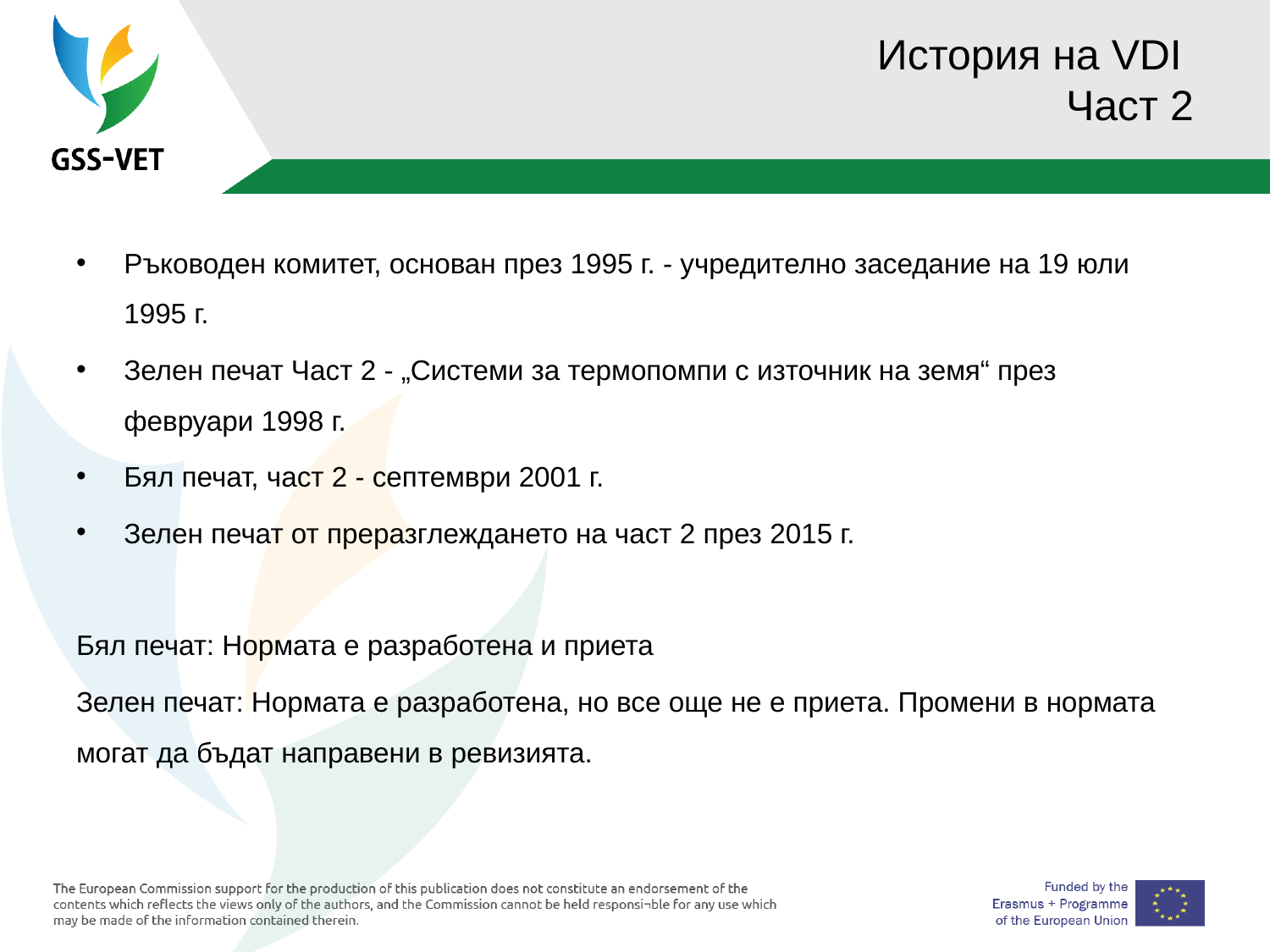

# История на VDI Част 2
Ръководен комитет, основан през 1995 г. - учредително заседание на 19 юли 1995 г.
Зелен печат Част 2 - „Системи за термопомпи с източник на земя“ през февруари 1998 г.
Бял печат, част 2 - септември 2001 г.
Зелен печат от преразглеждането на част 2 през 2015 г.

Бял печат: Нормата е разработена и приета
Зелен печат: Нормата е разработена, но все още не е приета. Промени в нормата могат да бъдат направени в ревизията.